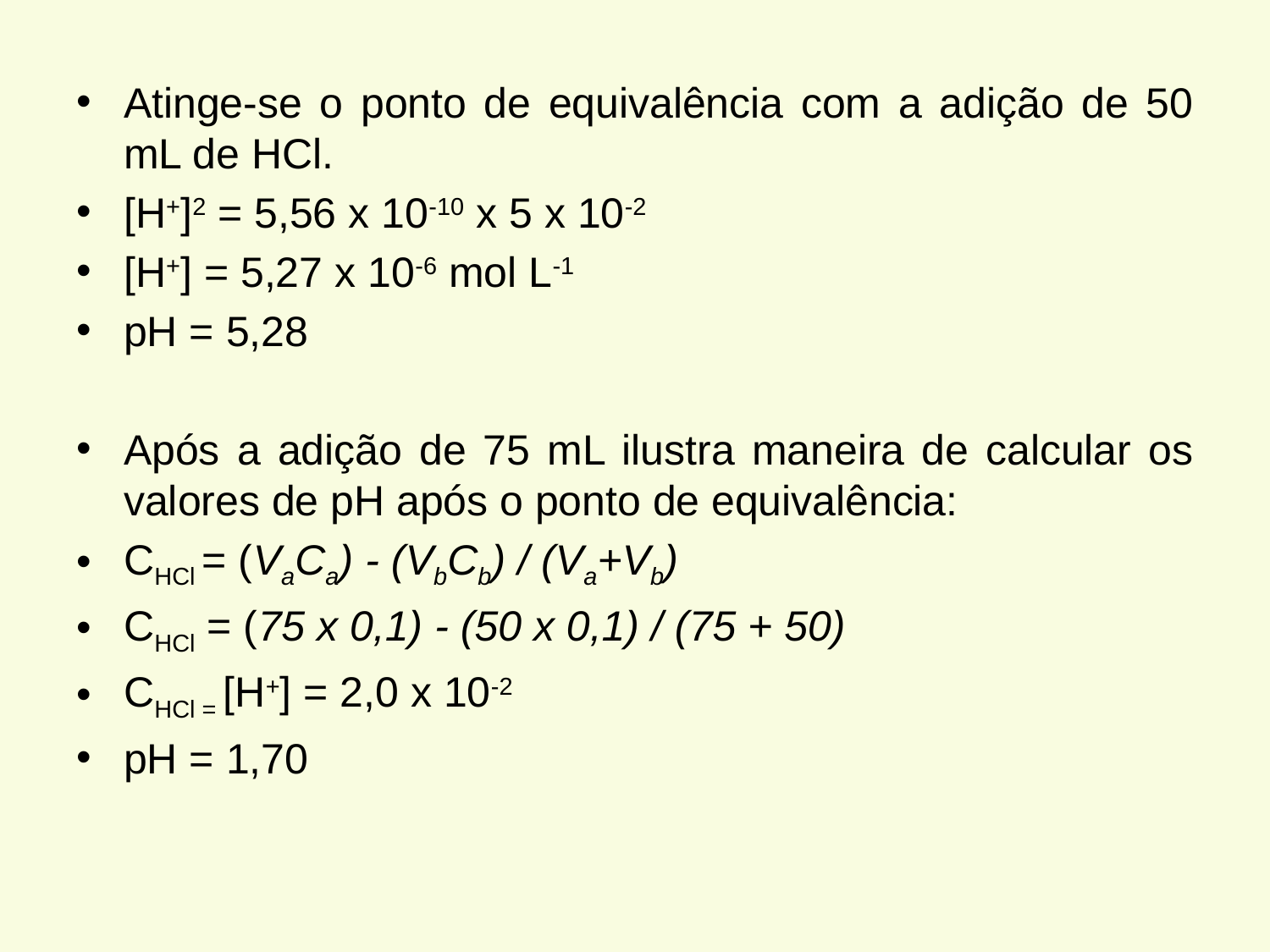

Atinge-se o ponto de equivalência com a adição de 50 mL de HCl.
[H+]2 = 5,56 x 10-10 x 5 x 10-2
[H+] = 5,27 x 10-6 mol L-1
pH = 5,28

Após a adição de 75 mL ilustra maneira de calcular os valores de pH após o ponto de equivalência:
CHCl = (VaCa) - (VbCb) / (Va+Vb)
CHCl = (75 x 0,1) - (50 x 0,1) / (75 + 50)
CHCl = [H+] = 2,0 x 10-2
pH = 1,70